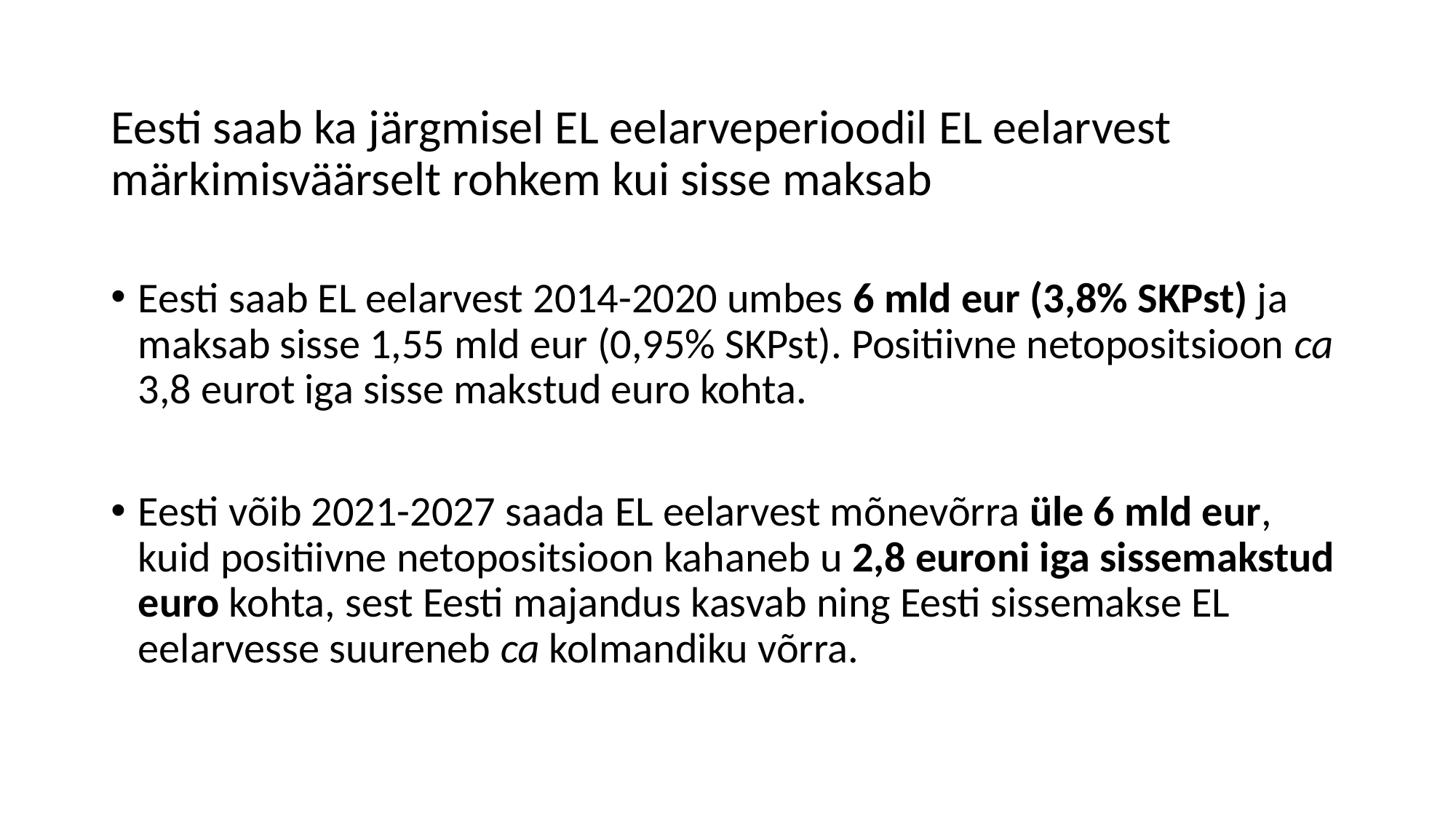

# Eesti saab ka järgmisel EL eelarveperioodil EL eelarvest märkimisväärselt rohkem kui sisse maksab
Eesti saab EL eelarvest 2014-2020 umbes 6 mld eur (3,8% SKPst) ja maksab sisse 1,55 mld eur (0,95% SKPst). Positiivne netopositsioon ca 3,8 eurot iga sisse makstud euro kohta.

Eesti võib 2021-2027 saada EL eelarvest mõnevõrra üle 6 mld eur, kuid positiivne netopositsioon kahaneb u 2,8 euroni iga sissemakstud euro kohta, sest Eesti majandus kasvab ning Eesti sissemakse EL eelarvesse suureneb ca kolmandiku võrra.